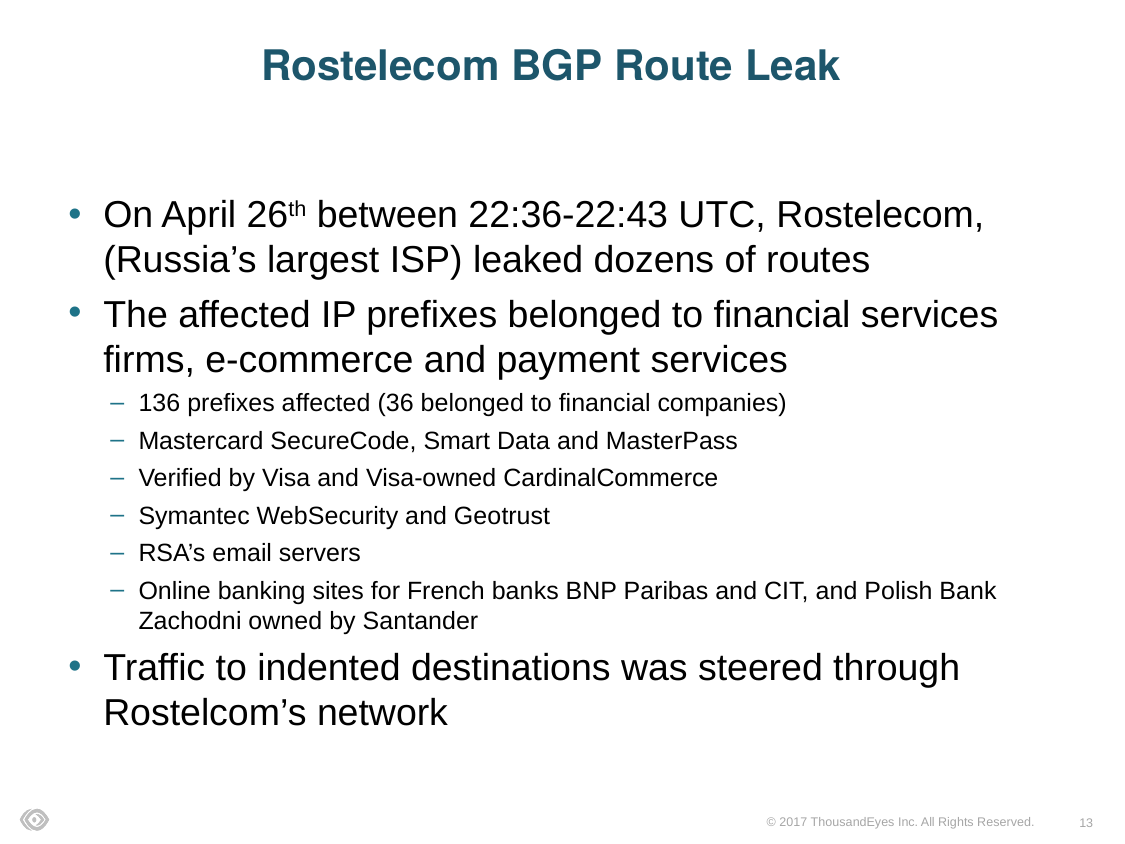

Rostelecom BGP Route Leak
On April 26th between 22:36-22:43 UTC, Rostelecom, (Russia’s largest ISP) leaked dozens of routes
The affected IP prefixes belonged to financial services firms, e-commerce and payment services
136 prefixes affected (36 belonged to financial companies)
Mastercard SecureCode, Smart Data and MasterPass
Verified by Visa and Visa-owned CardinalCommerce
Symantec WebSecurity and Geotrust
RSA’s email servers
Online banking sites for French banks BNP Paribas and CIT, and Polish Bank Zachodni owned by Santander
Traffic to indented destinations was steered through Rostelcom’s network